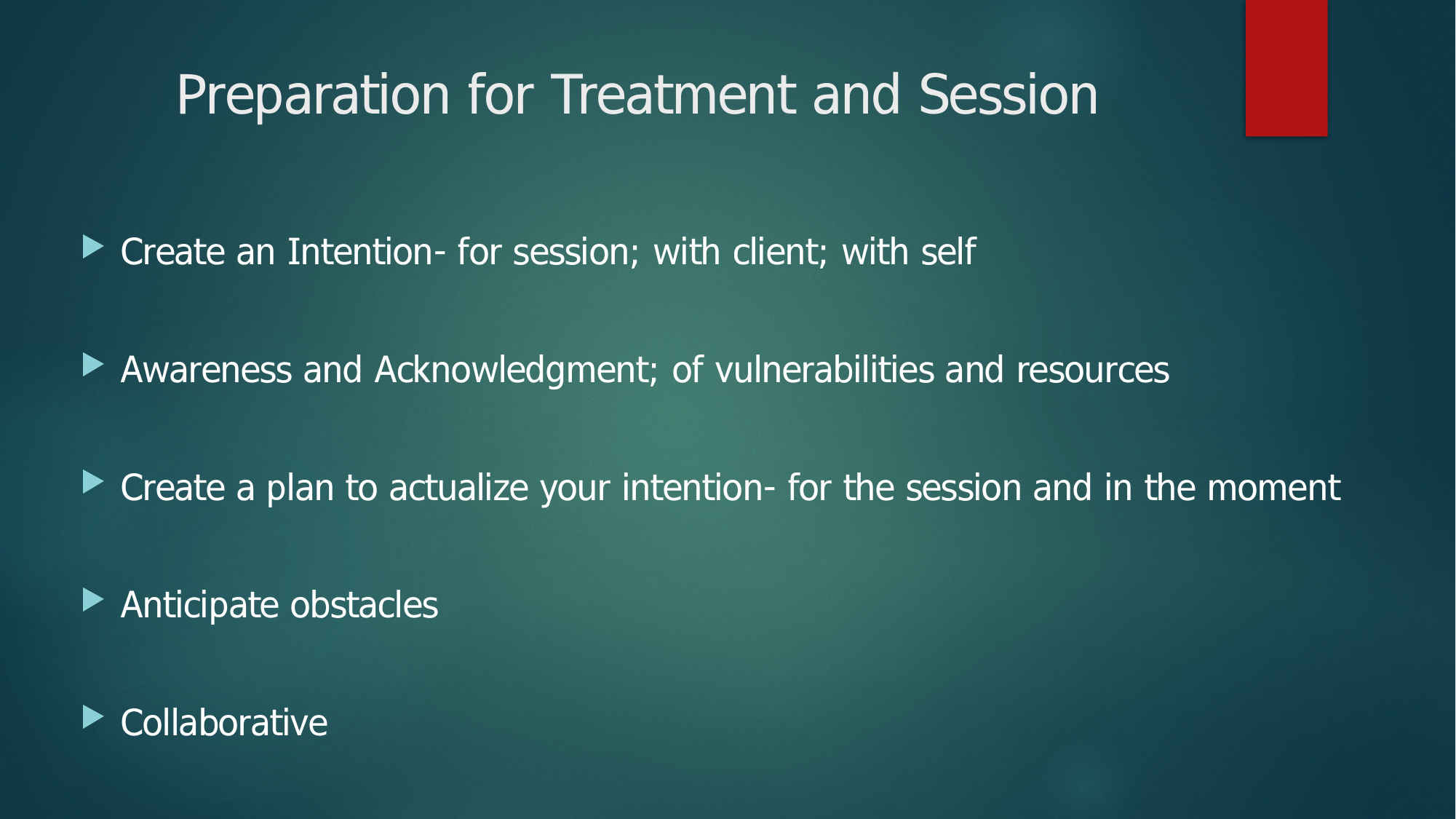

# Preparation for Treatment and Session
Create an Intention- for session; with client; with self

Awareness and Acknowledgment; of vulnerabilities and resources

Create a plan to actualize your intention- for the session and in the moment

Anticipate obstacles

Collaborative